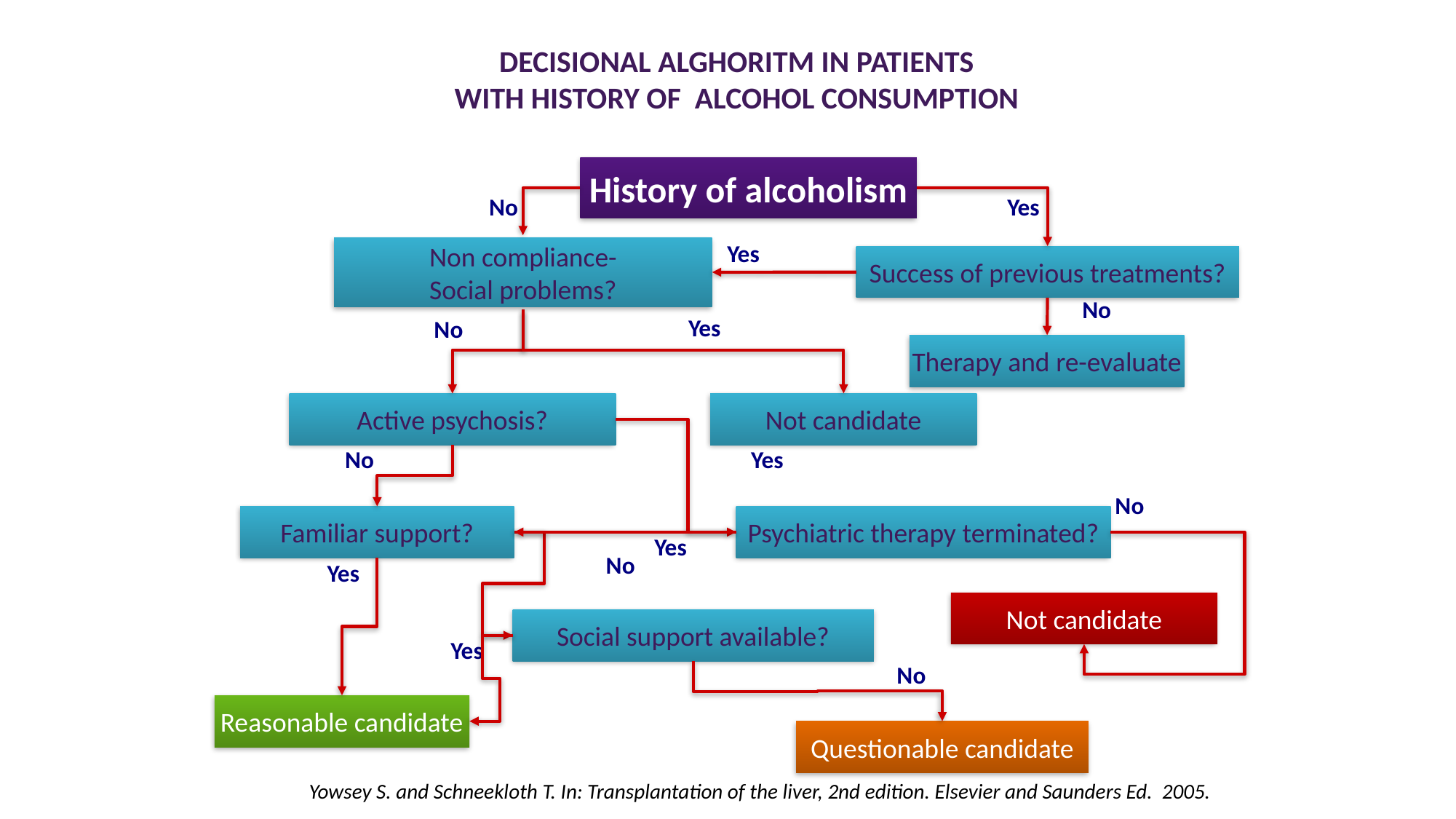

DECISIONAL ALGHORITM IN PATIENTS
WITH HISTORY OF  ALCOHOL CONSUMPTION

History of alcoholism
No
Yes

Yes
Non compliance-
Social problems?

Success of previous treatments?

No

Yes
No

Therapy and re-evaluate

Active psychosis?

Not candidate

No
Yes

No

Familiar support?

Psychiatric therapy terminated?
Yes

No
Yes

Not candidate

Social support available?
Yes

No

Reasonable candidate

Questionable candidate
Yowsey S. and Schneekloth T. In: Transplantation of the liver, 2nd edition. Elsevier and Saunders Ed.  2005.